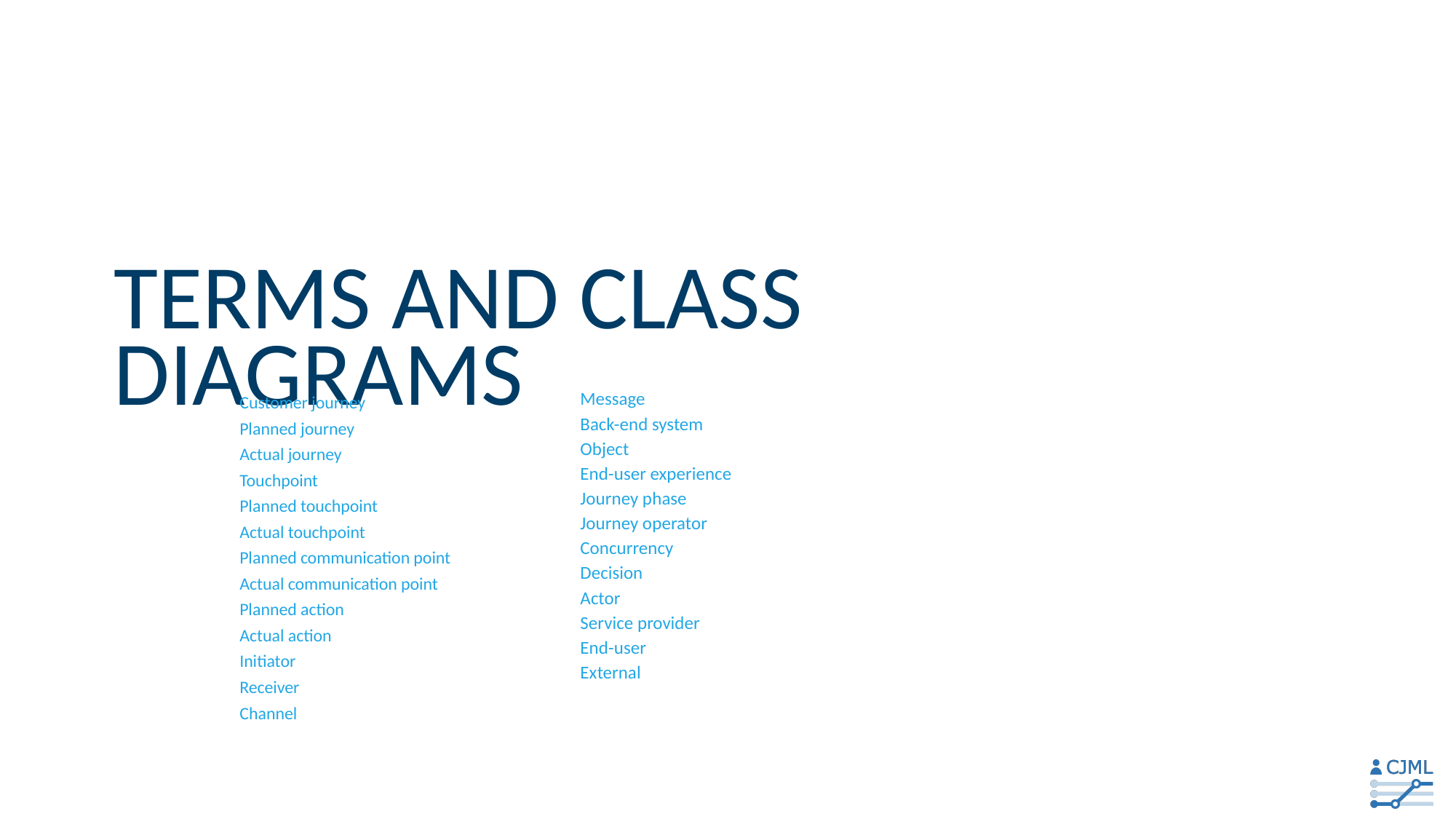

# Terms and class diagrams
Message
Back-end system
Object
End-user experience
Journey phase
Journey operator
Concurrency
Decision
Actor
Service provider
End-user
External

Customer journey
Planned journey
Actual journey
Touchpoint
Planned touchpoint
Actual touchpoint
Planned communication point
Actual communication point
Planned action
Actual action
Initiator
Receiver
Channel